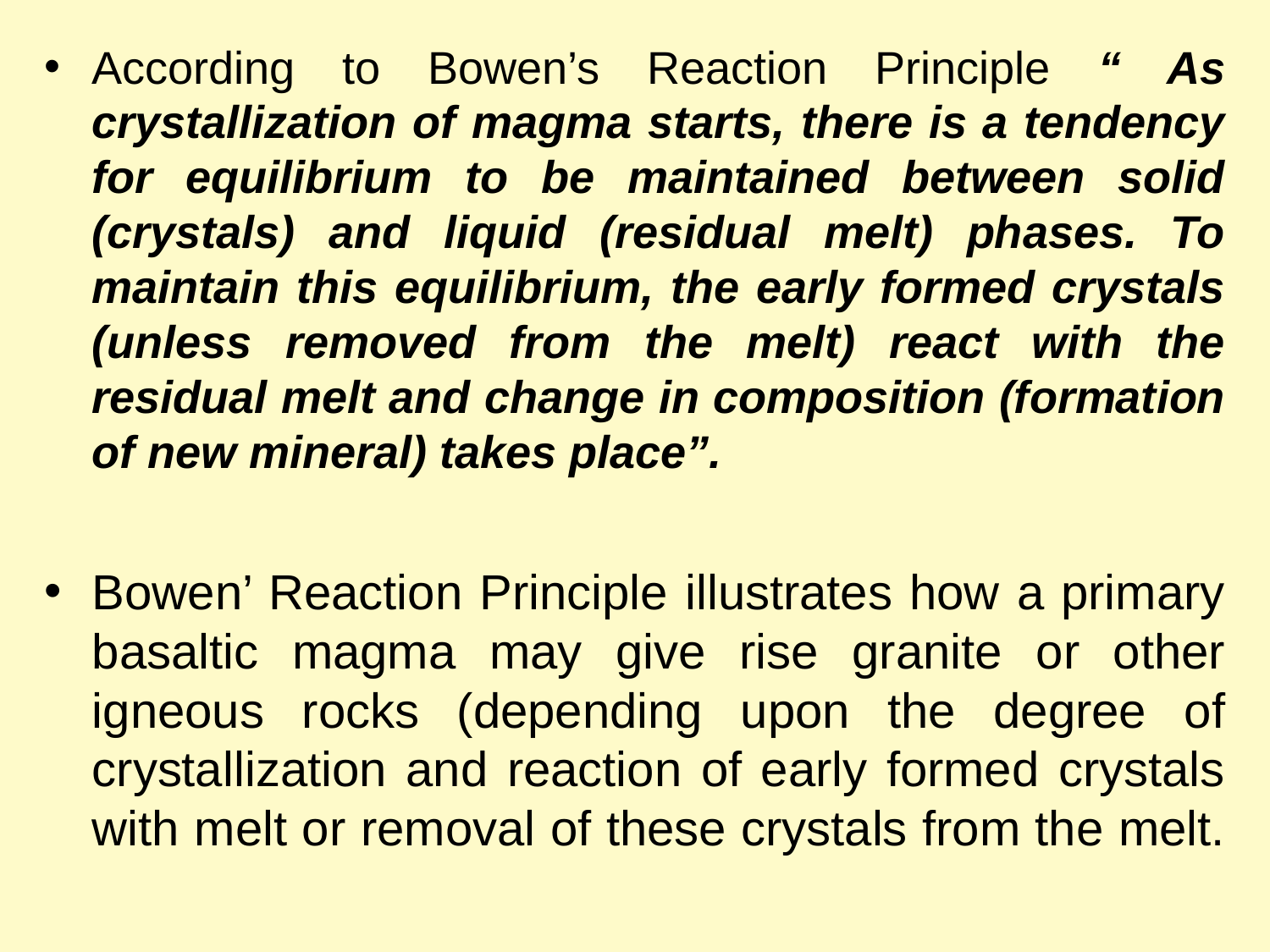

According to Bowen’s Reaction Principle “ As crystallization of magma starts, there is a tendency for equilibrium to be maintained between solid (crystals) and liquid (residual melt) phases. To maintain this equilibrium, the early formed crystals (unless removed from the melt) react with the residual melt and change in composition (formation of new mineral) takes place”.

Bowen’ Reaction Principle illustrates how a primary basaltic magma may give rise granite or other igneous rocks (depending upon the degree of crystallization and reaction of early formed crystals with melt or removal of these crystals from the melt.